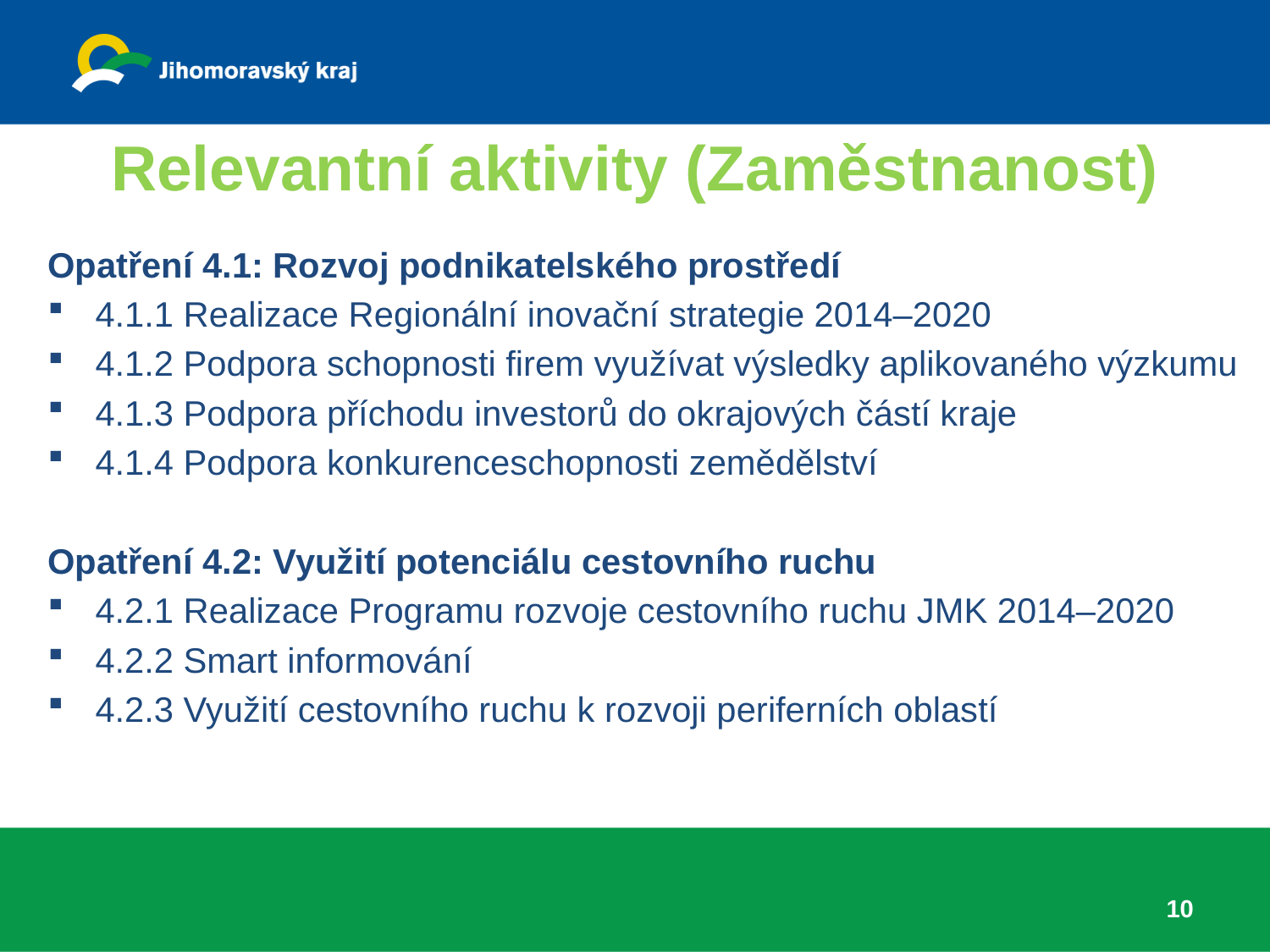

# Relevantní aktivity (Zaměstnanost)
Opatření 4.1: Rozvoj podnikatelského prostředí
4.1.1 Realizace Regionální inovační strategie 2014–2020
4.1.2 Podpora schopnosti firem využívat výsledky aplikovaného výzkumu
4.1.3 Podpora příchodu investorů do okrajových částí kraje
4.1.4 Podpora konkurenceschopnosti zemědělství

Opatření 4.2: Využití potenciálu cestovního ruchu
4.2.1 Realizace Programu rozvoje cestovního ruchu JMK 2014–2020
4.2.2 Smart informování
4.2.3 Využití cestovního ruchu k rozvoji periferních oblastí

10